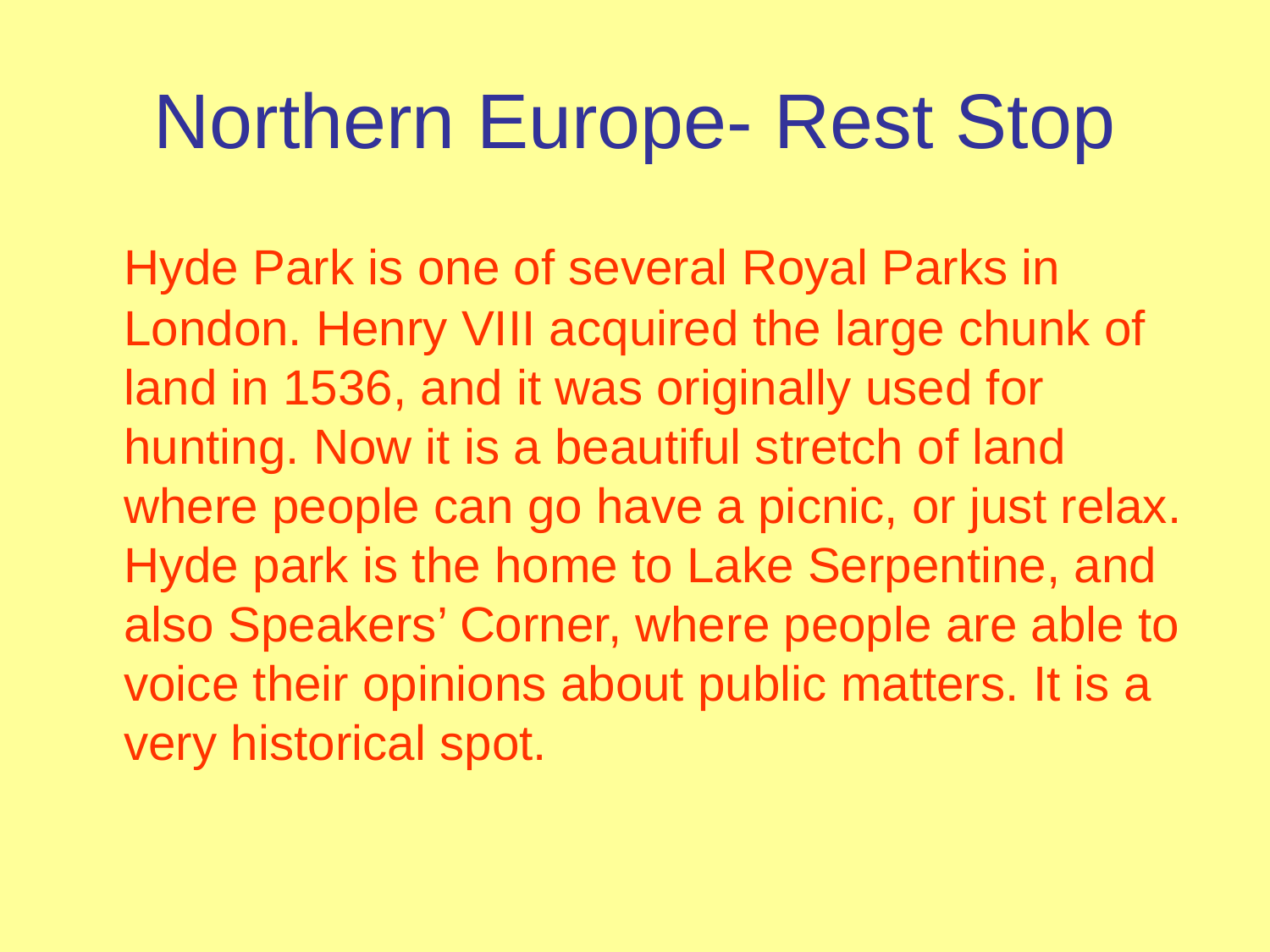

# Northern Europe- Rest Stop
	Hyde Park is one of several Royal Parks in London. Henry VIII acquired the large chunk of land in 1536, and it was originally used for hunting. Now it is a beautiful stretch of land where people can go have a picnic, or just relax. Hyde park is the home to Lake Serpentine, and also Speakers’ Corner, where people are able to voice their opinions about public matters. It is a very historical spot.